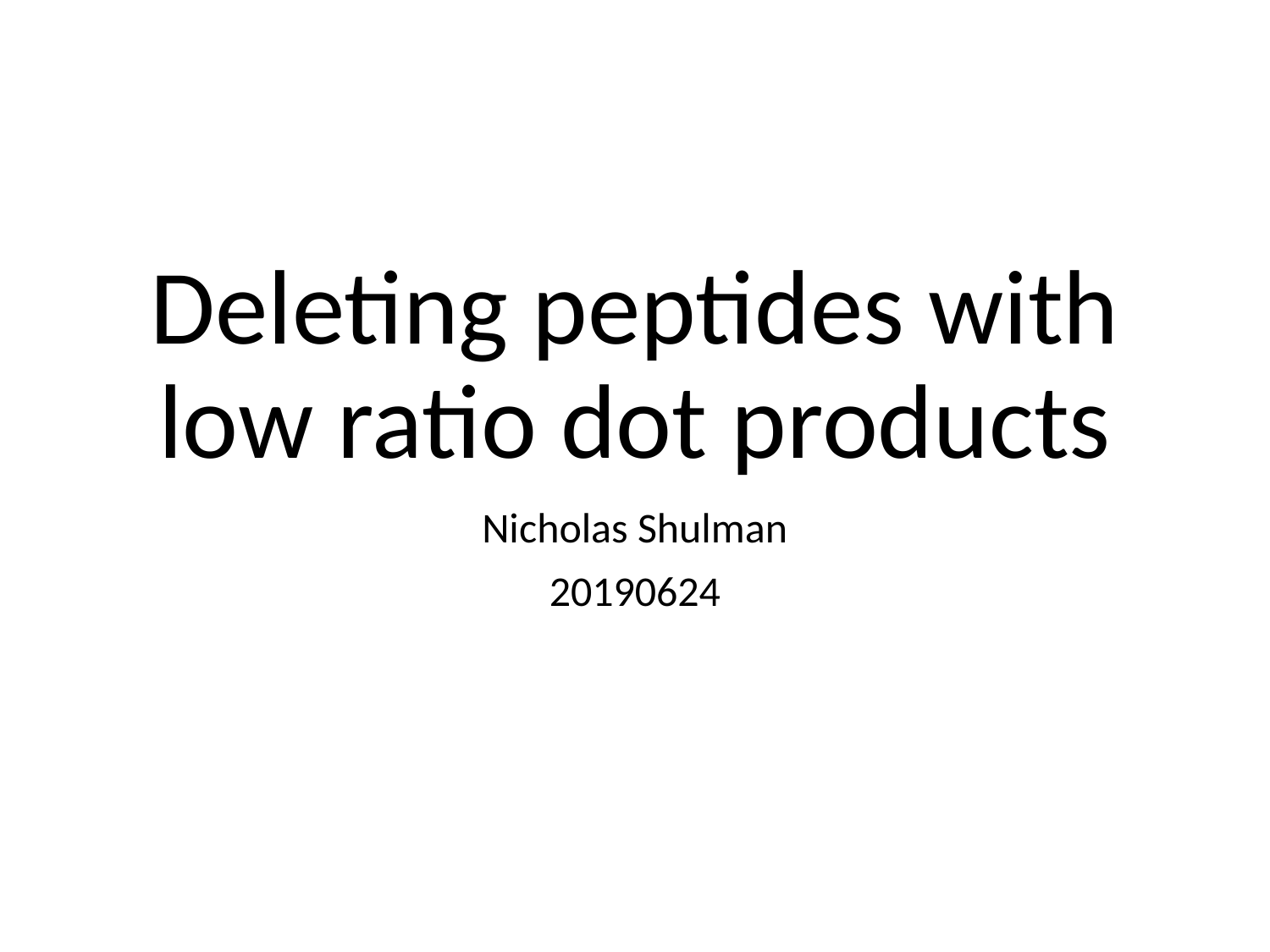

# Deleting peptides with low ratio dot products
Nicholas Shulman
20190624